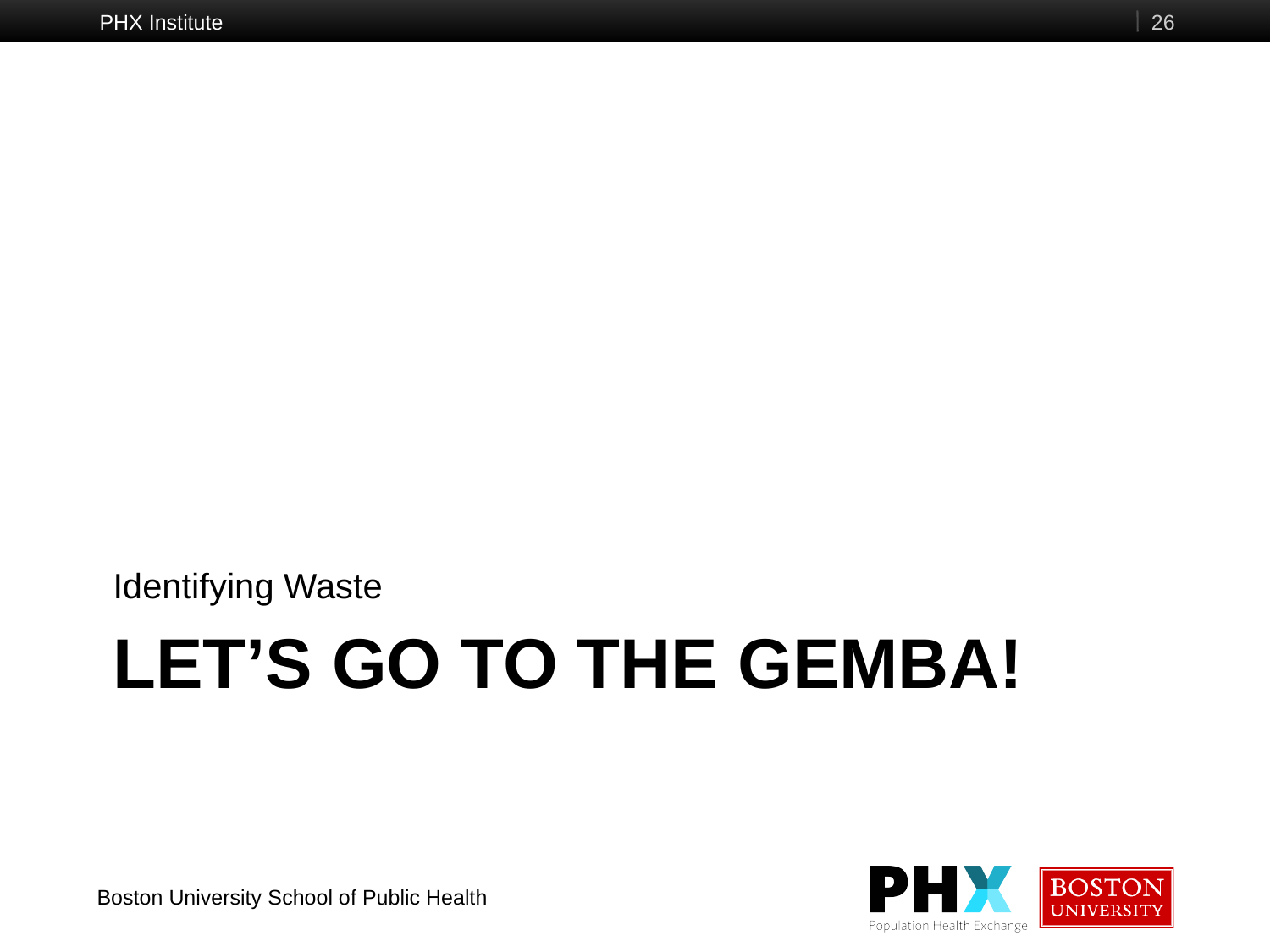

PHX Institute
26
Identifying Waste
# Let’s go to the GEMBA!